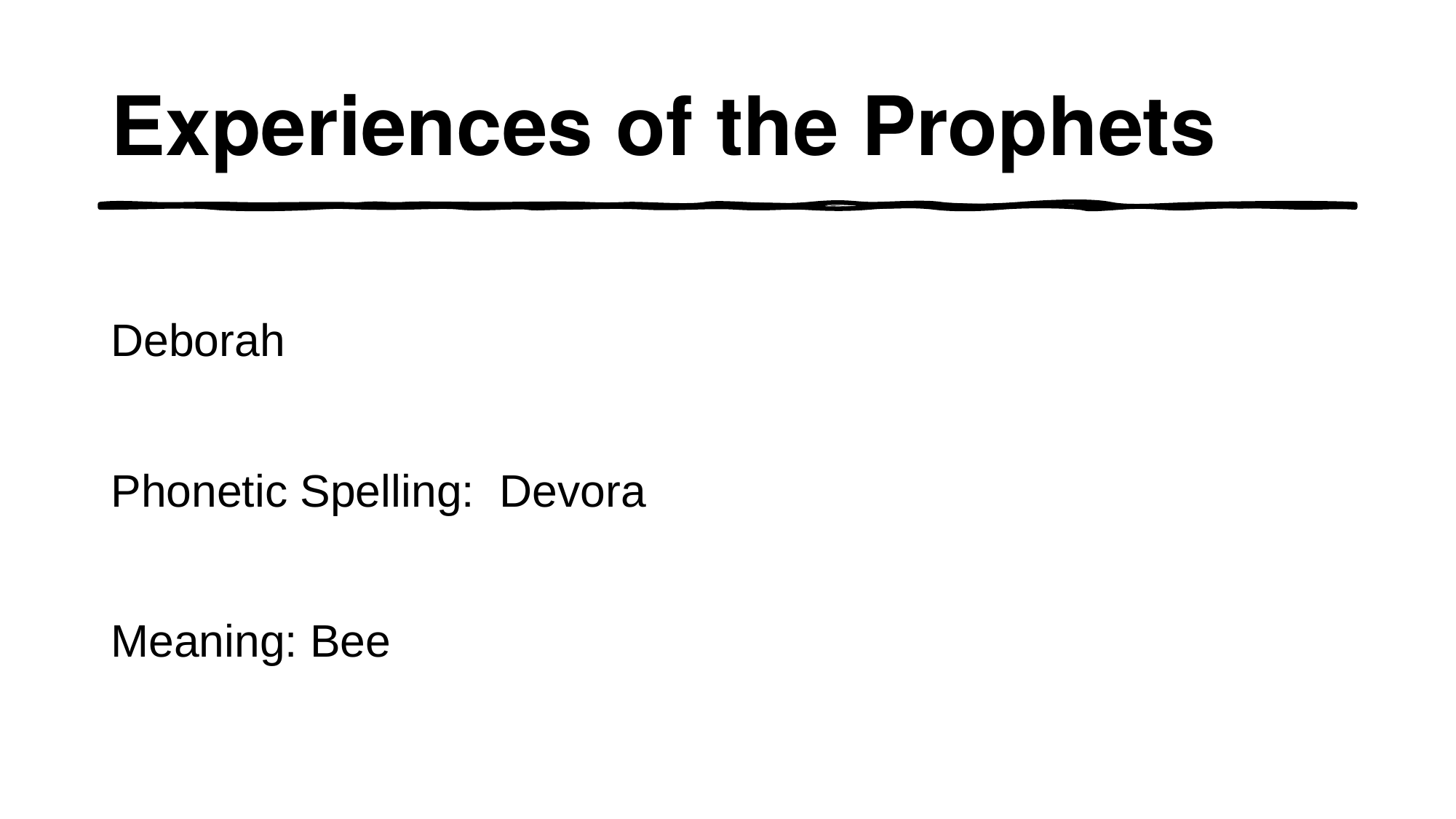

# Experiences of the Prophets

Deborah

Phonetic Spelling:  Devora

Meaning: Bee